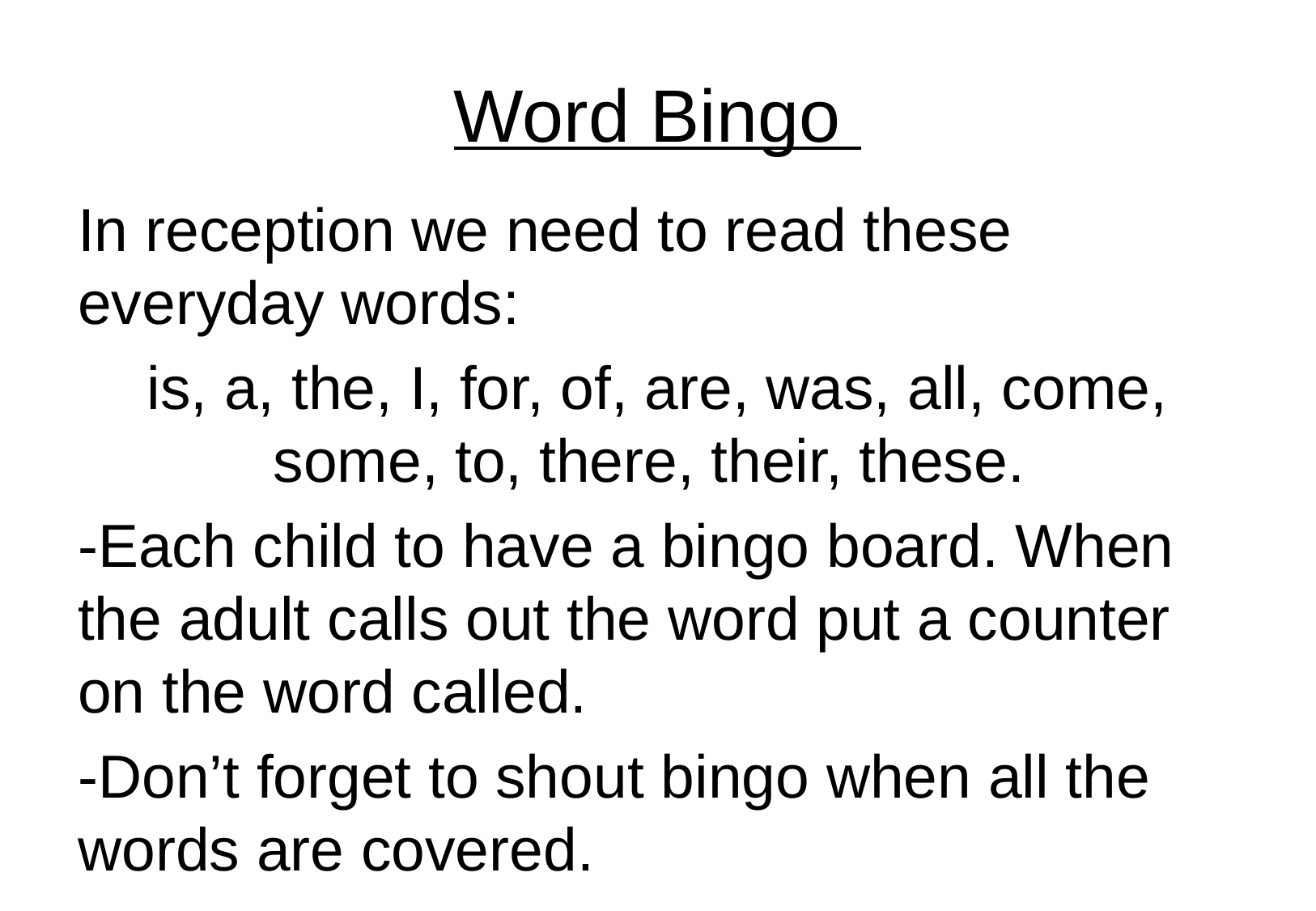

# Word Bingo
In reception we need to read these everyday words:
is, a, the, I, for, of, are, was, all, come, some, to, there, their, these.
-Each child to have a bingo board. When the adult calls out the word put a counter on the word called.
-Don’t forget to shout bingo when all the words are covered.
This helps with recognising words and memory games.